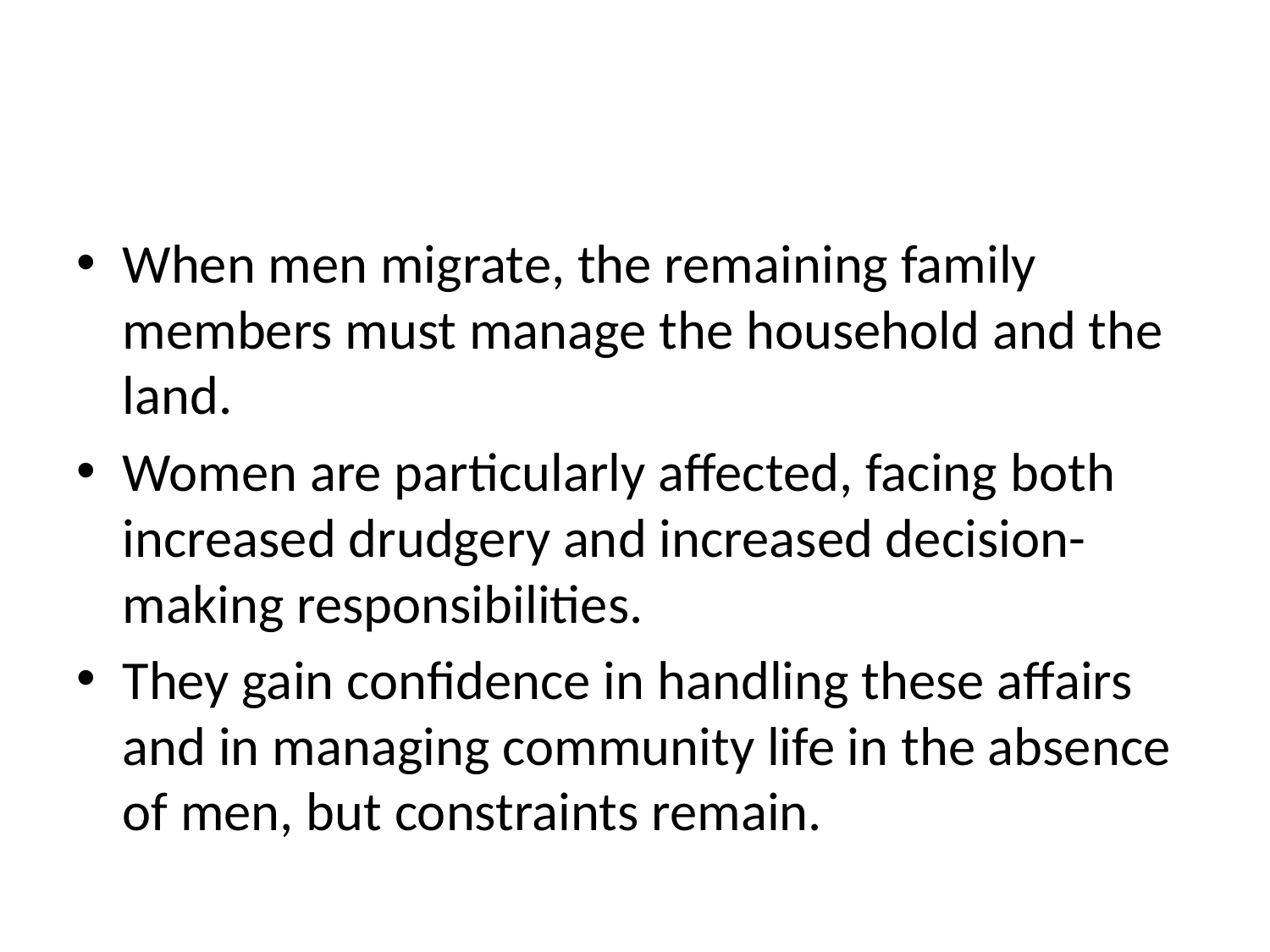

#
When men migrate, the remaining family members must manage the household and the land.
Women are particularly affected, facing both increased drudgery and increased decision-making responsibilities.
They gain confidence in handling these affairs and in managing community life in the absence of men, but constraints remain.